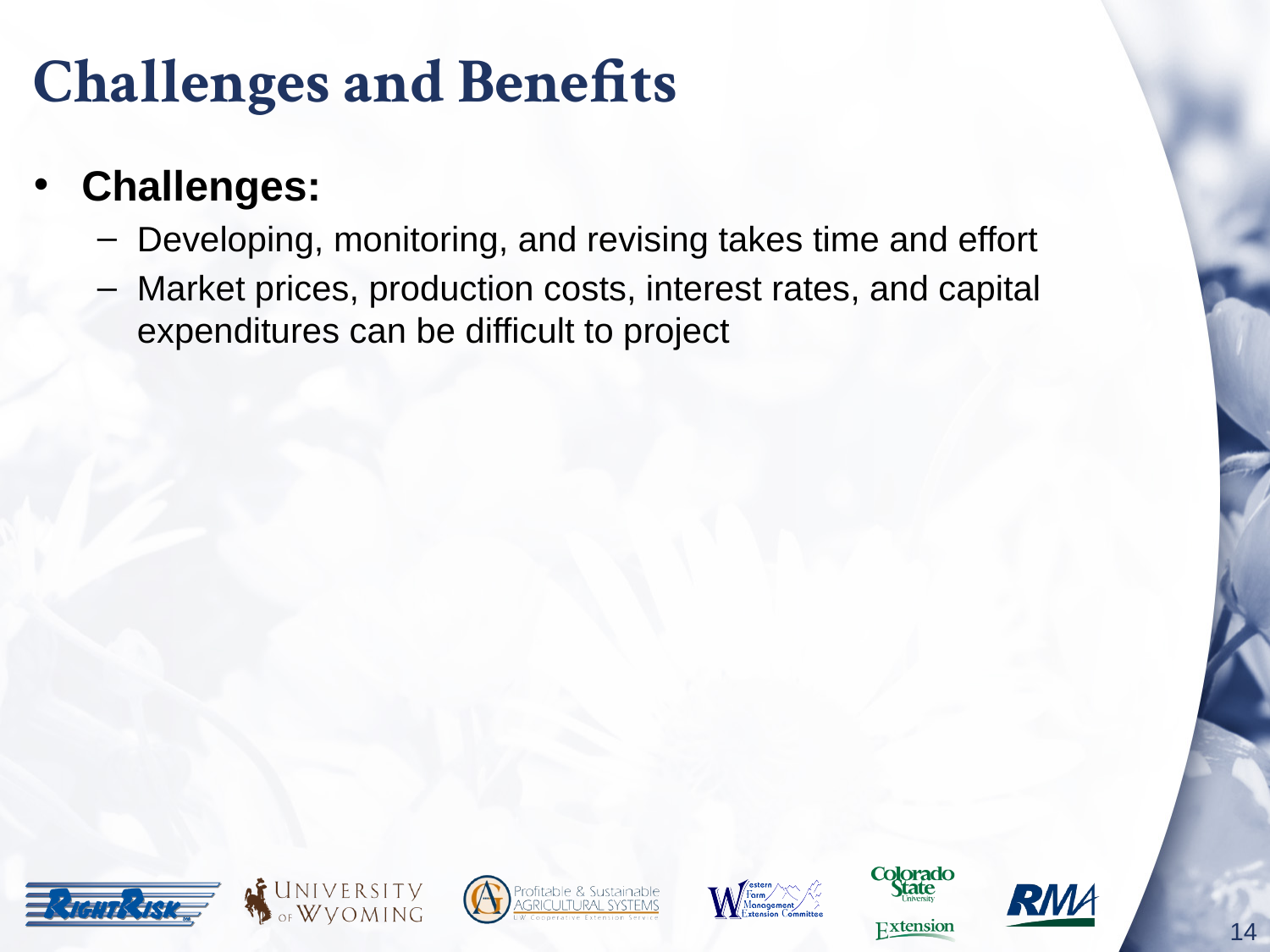

# Challenges and Benefits
Challenges:
Developing, monitoring, and revising takes time and effort
Market prices, production costs, interest rates, and capital expenditures can be difficult to project